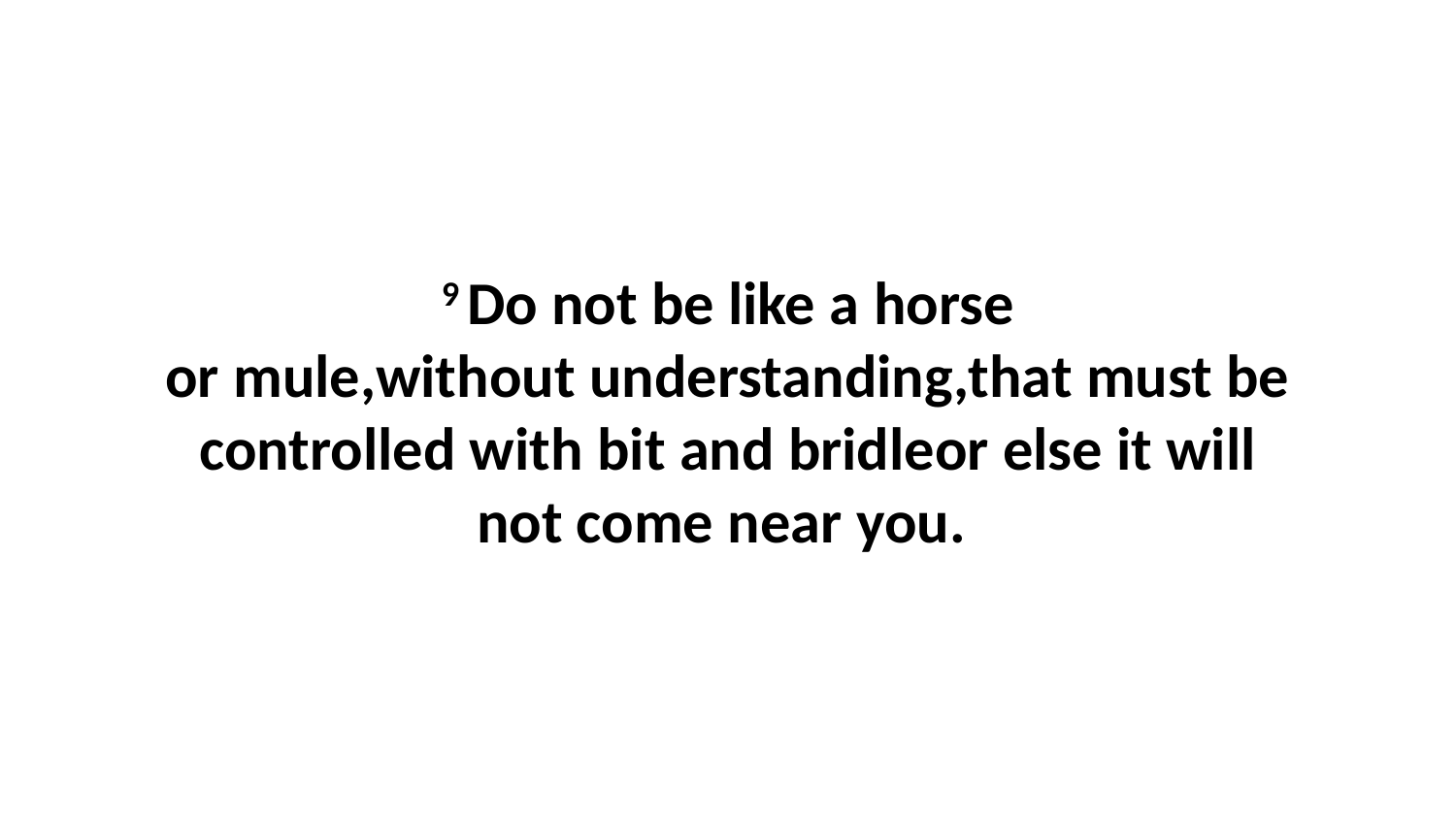

9 Do not be like a horse or mule,without understanding,that must be controlled with bit and bridleor else it will not come near you.